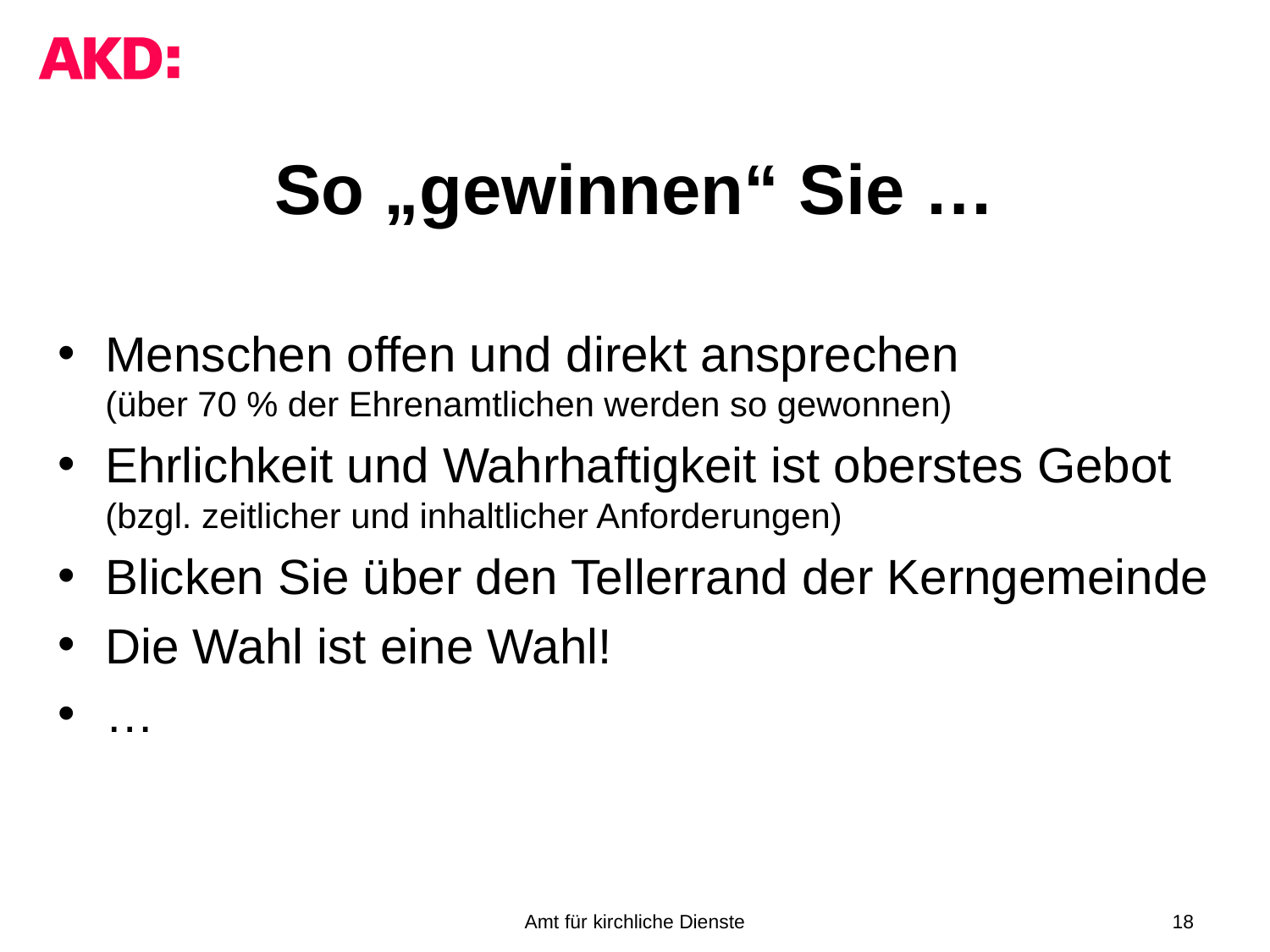

# So „gewinnen“ Sie …
Menschen offen und direkt ansprechen
(über 70 % der Ehrenamtlichen werden so gewonnen)
Ehrlichkeit und Wahrhaftigkeit ist oberstes Gebot
(bzgl. zeitlicher und inhaltlicher Anforderungen)
Blicken Sie über den Tellerrand der Kerngemeinde
Die Wahl ist eine Wahl!
…
Amt für kirchliche Dienste
18